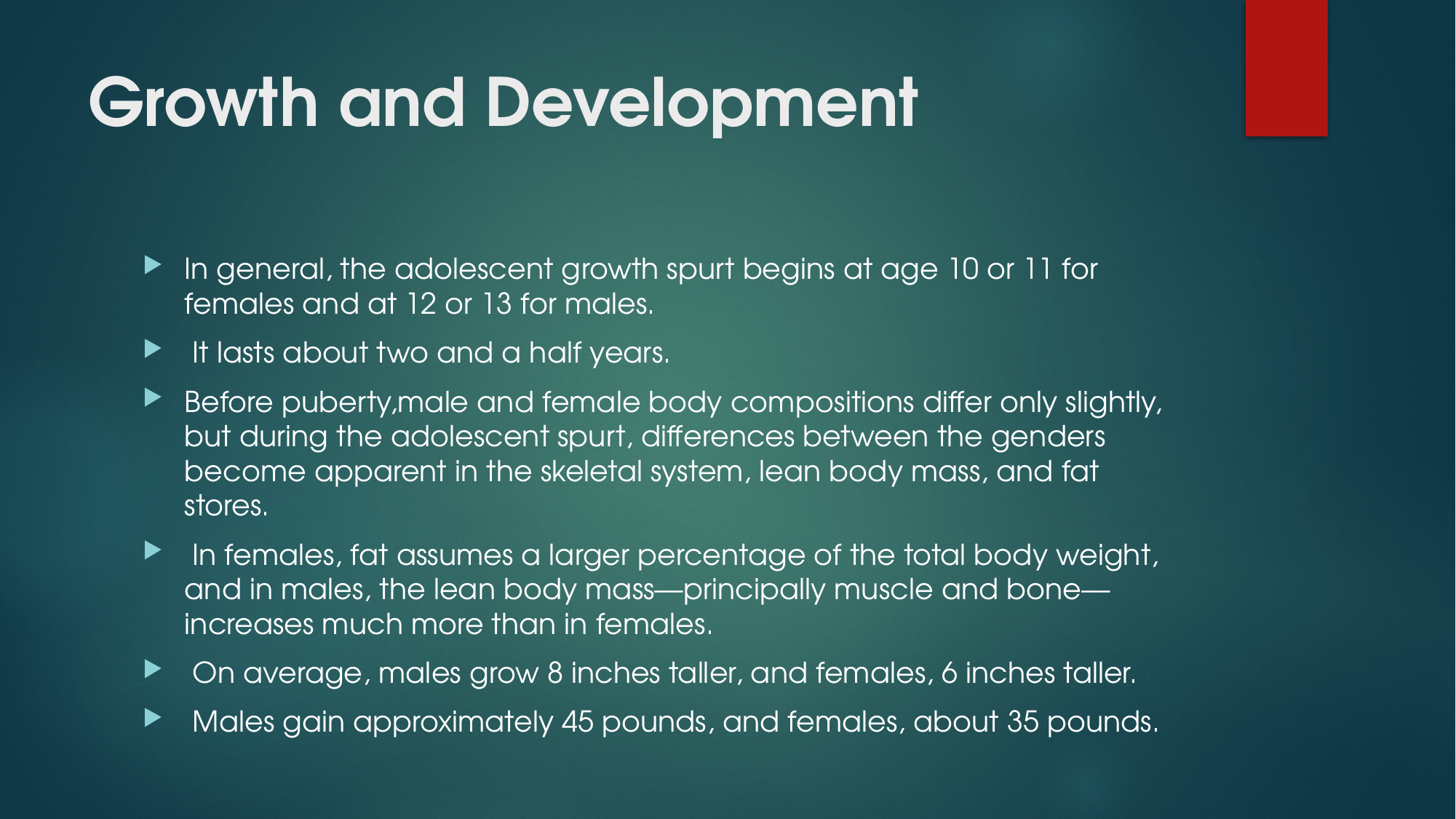

# Growth and Development
In general, the adolescent growth spurt begins at age 10 or 11 for females and at 12 or 13 for males.
 It lasts about two and a half years.
Before puberty,male and female body compositions differ only slightly, but during the adolescent spurt, differences between the genders become apparent in the skeletal system, lean body mass, and fat stores.
 In females, fat assumes a larger percentage of the total body weight, and in males, the lean body mass—principally muscle and bone—increases much more than in females.
 On average, males grow 8 inches taller, and females, 6 inches taller.
 Males gain approximately 45 pounds, and females, about 35 pounds.